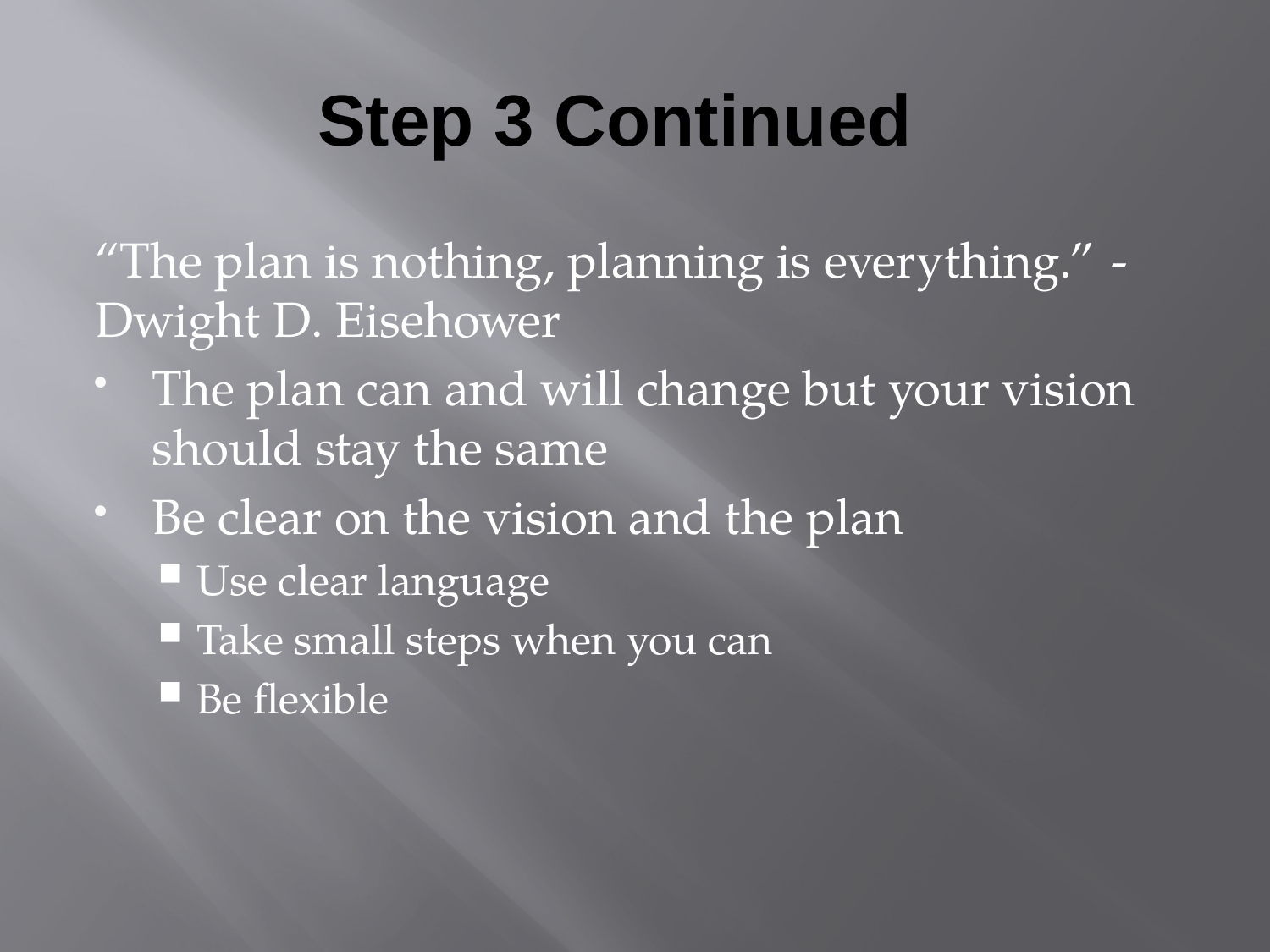

# Step 3 Continued
“The plan is nothing, planning is everything.”	-Dwight D. Eisehower
The plan can and will change but your vision should stay the same
Be clear on the vision and the plan
Use clear language
Take small steps when you can
Be flexible